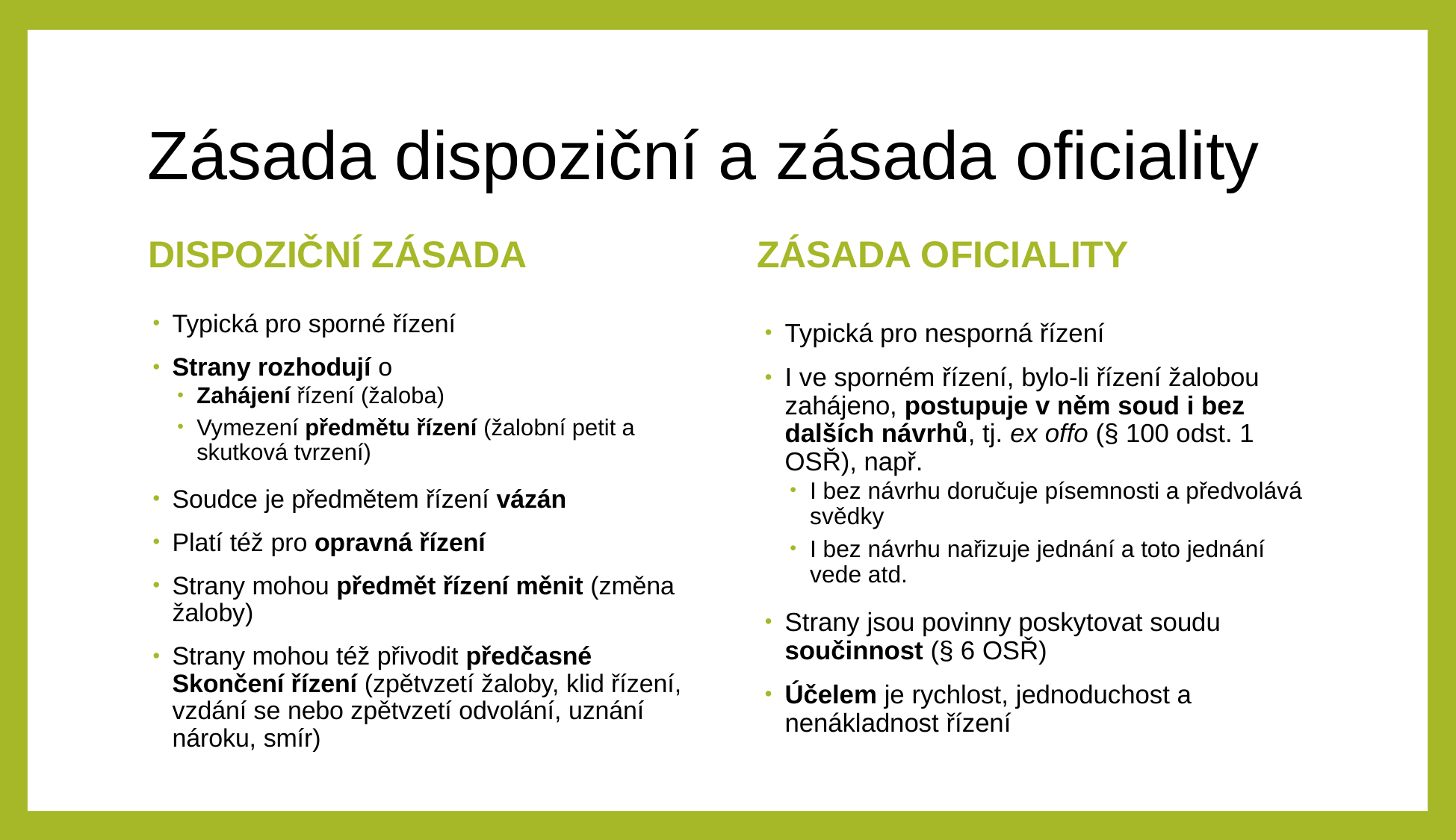

# Zásada dispoziční a zásada oficiality
DISPOZIČNÍ ZÁSADA
ZÁSADA OFICIALITY
Typická pro sporné řízení
Strany rozhodují o
Zahájení řízení (žaloba)
Vymezení předmětu řízení (žalobní petit a skutková tvrzení)
Soudce je předmětem řízení vázán
Platí též pro opravná řízení
Strany mohou předmět řízení měnit (změna žaloby)
Strany mohou též přivodit předčasné Skončení řízení (zpětvzetí žaloby, klid řízení, vzdání se nebo zpětvzetí odvolání, uznání nároku, smír)
Typická pro nesporná řízení
I ve sporném řízení, bylo-li řízení žalobou zahájeno, postupuje v něm soud i bez dalších návrhů, tj. ex offo (§ 100 odst. 1 OSŘ), např.
I bez návrhu doručuje písemnosti a předvolává svědky
I bez návrhu nařizuje jednání a toto jednání vede atd.
Strany jsou povinny poskytovat soudu součinnost (§ 6 OSŘ)
Účelem je rychlost, jednoduchost a nenákladnost řízení